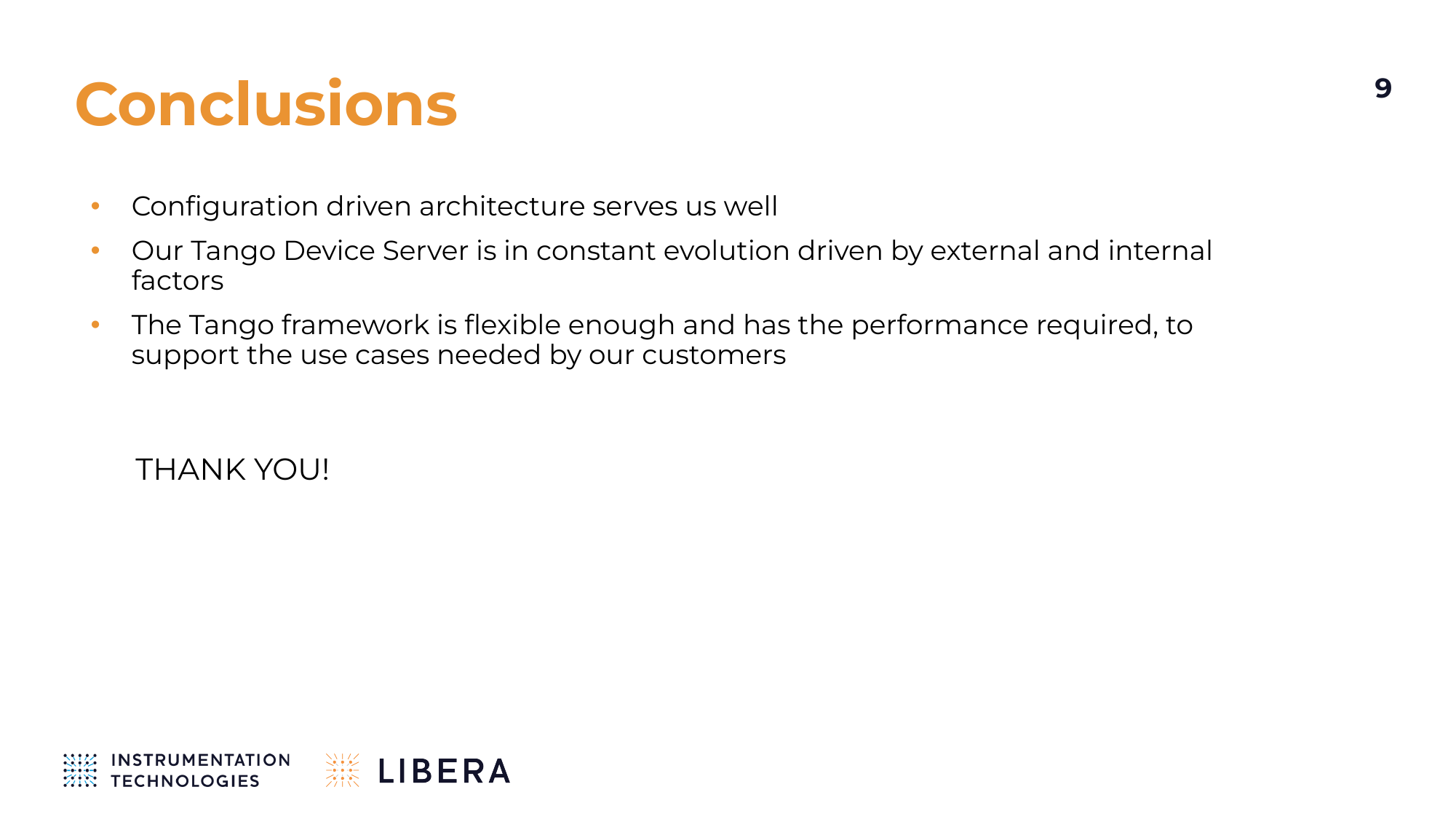

# Conclusions
9
Configuration driven architecture serves us well
Our Tango Device Server is in constant evolution driven by external and internal factors
The Tango framework is flexible enough and has the performance required, to support the use cases needed by our customers

THANK YOU!